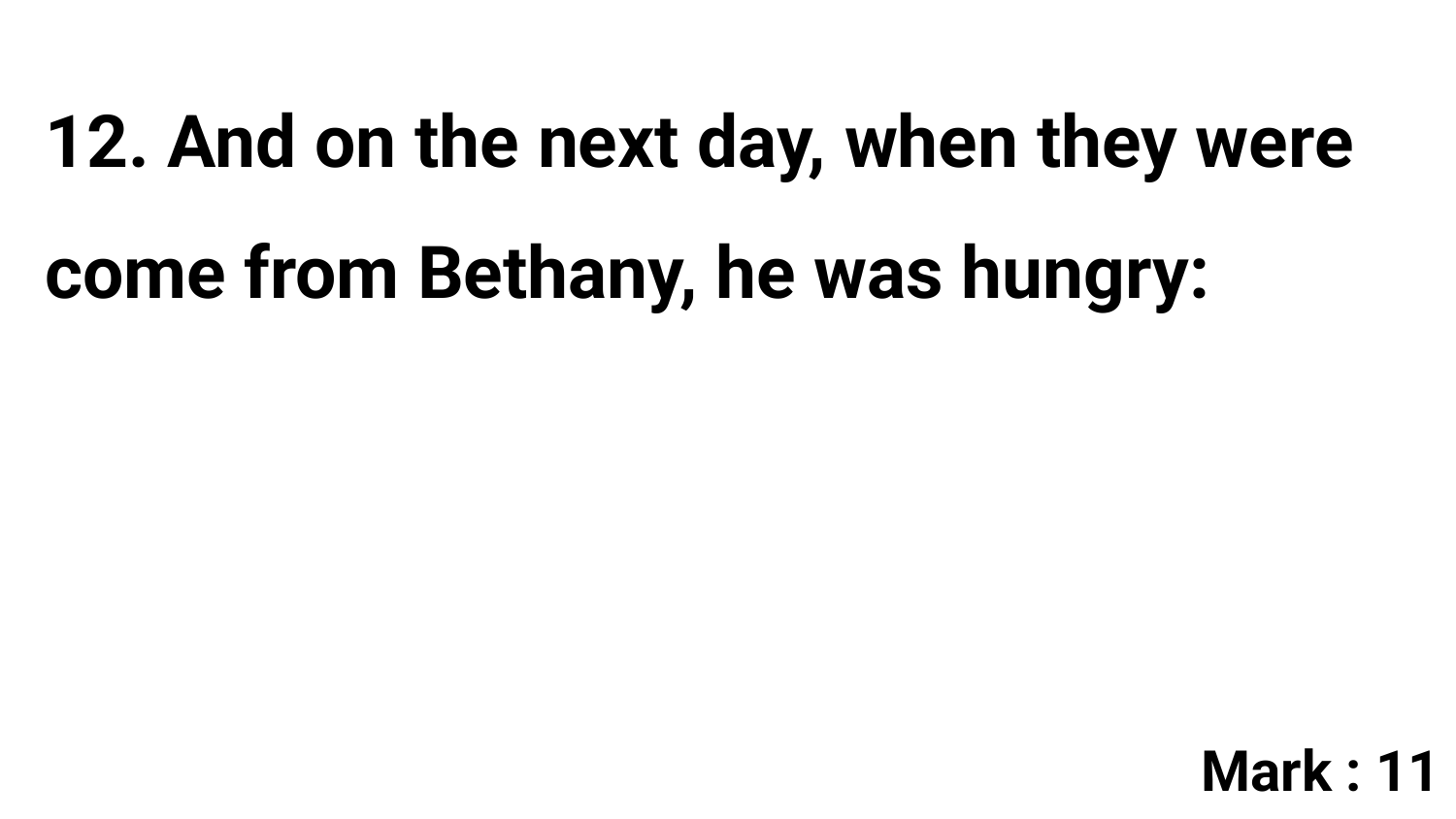

12. And on the next day, when they were come from Bethany, he was hungry:
Mark : 11